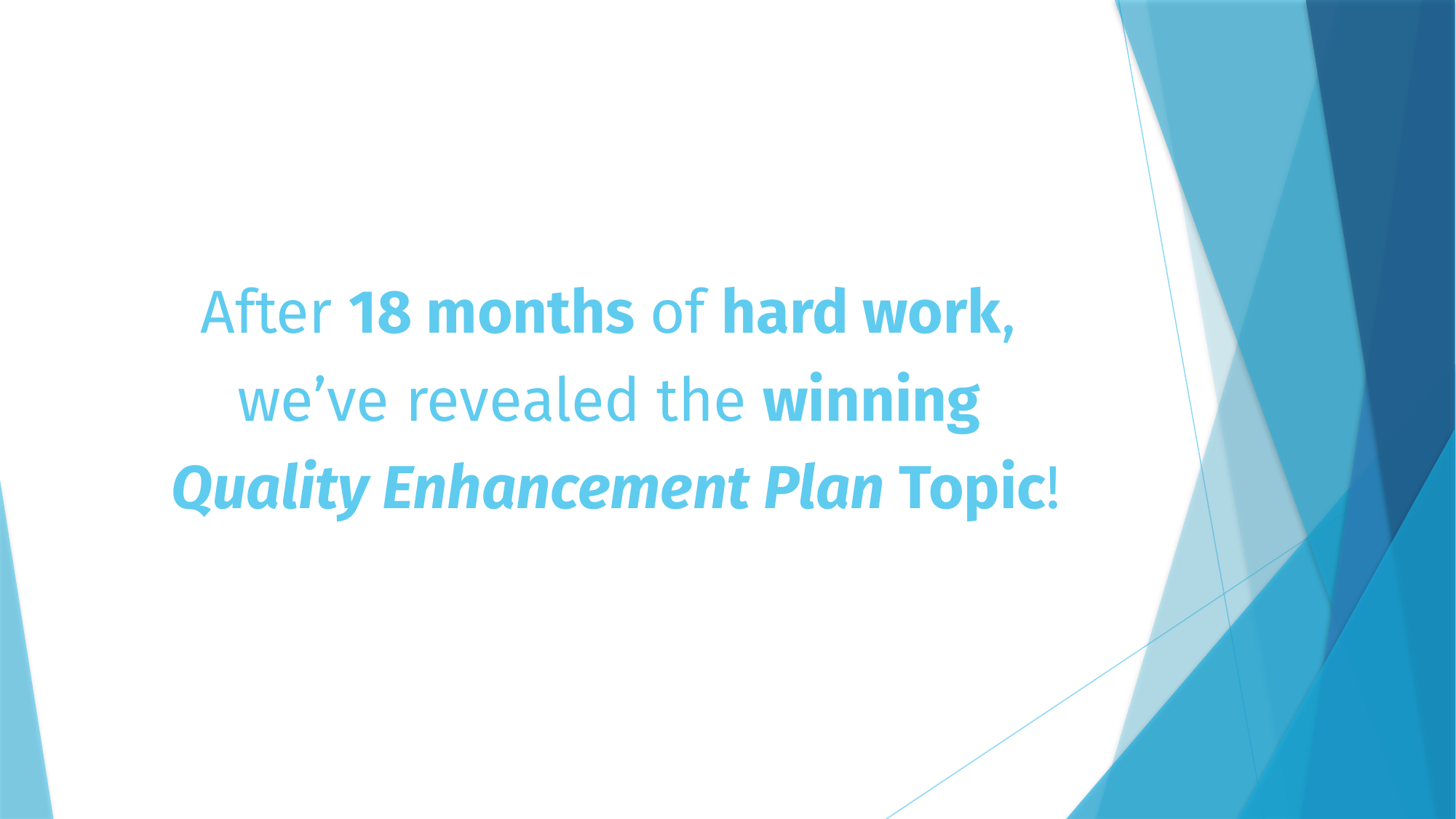

After 18 months of hard work,
we’ve revealed the winning
Quality Enhancement Plan Topic!